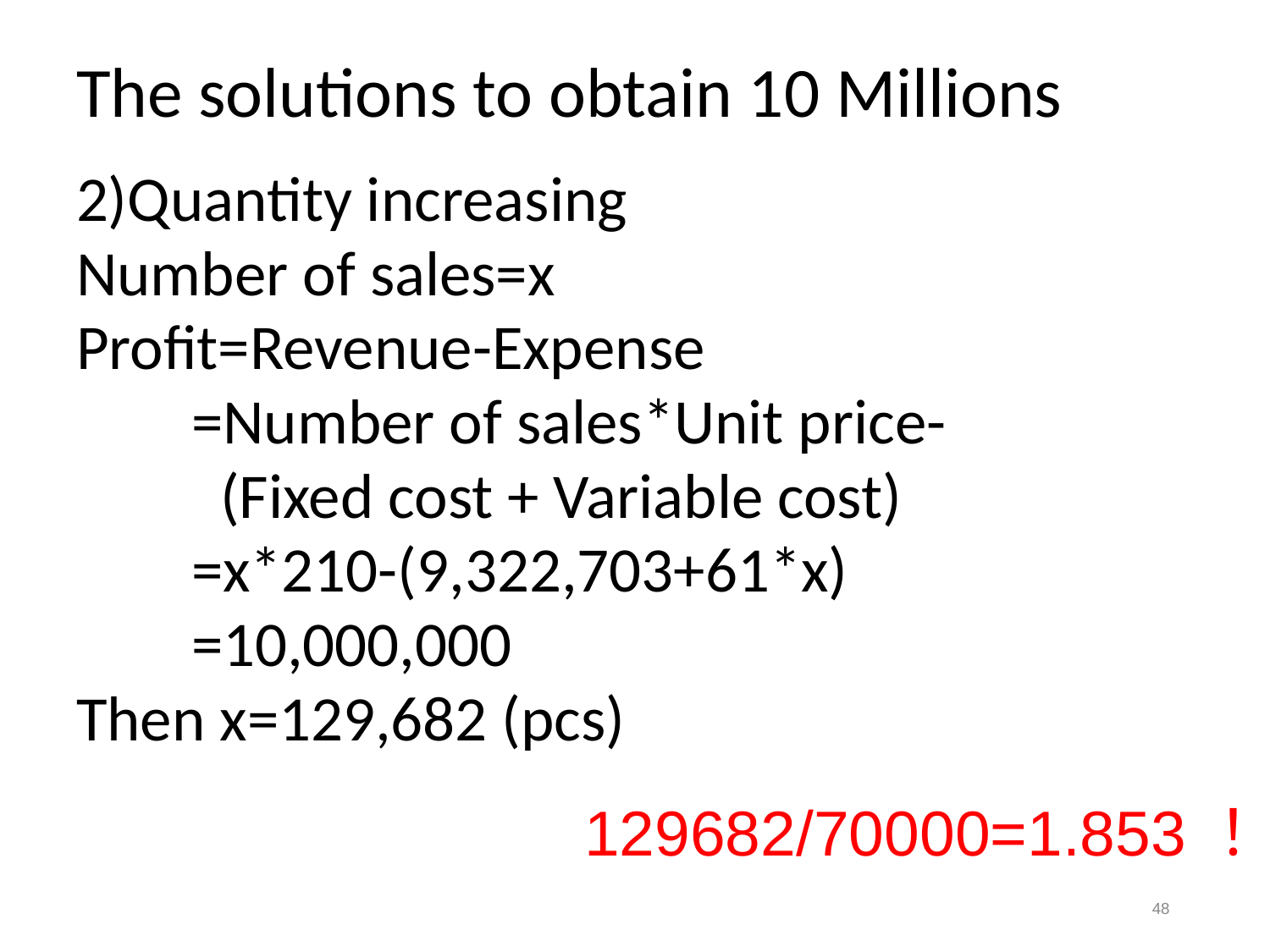

# The solutions to obtain 10 Millions
2)Quantity increasing
Number of sales=x
Profit=Revenue-Expense
        =Number of sales*Unit price-
          (Fixed cost + Variable cost)
        =x*210-(9,322,703+61*x)
        =10,000,000
Then x=129,682 (pcs)
129682/70000=1.853！
48